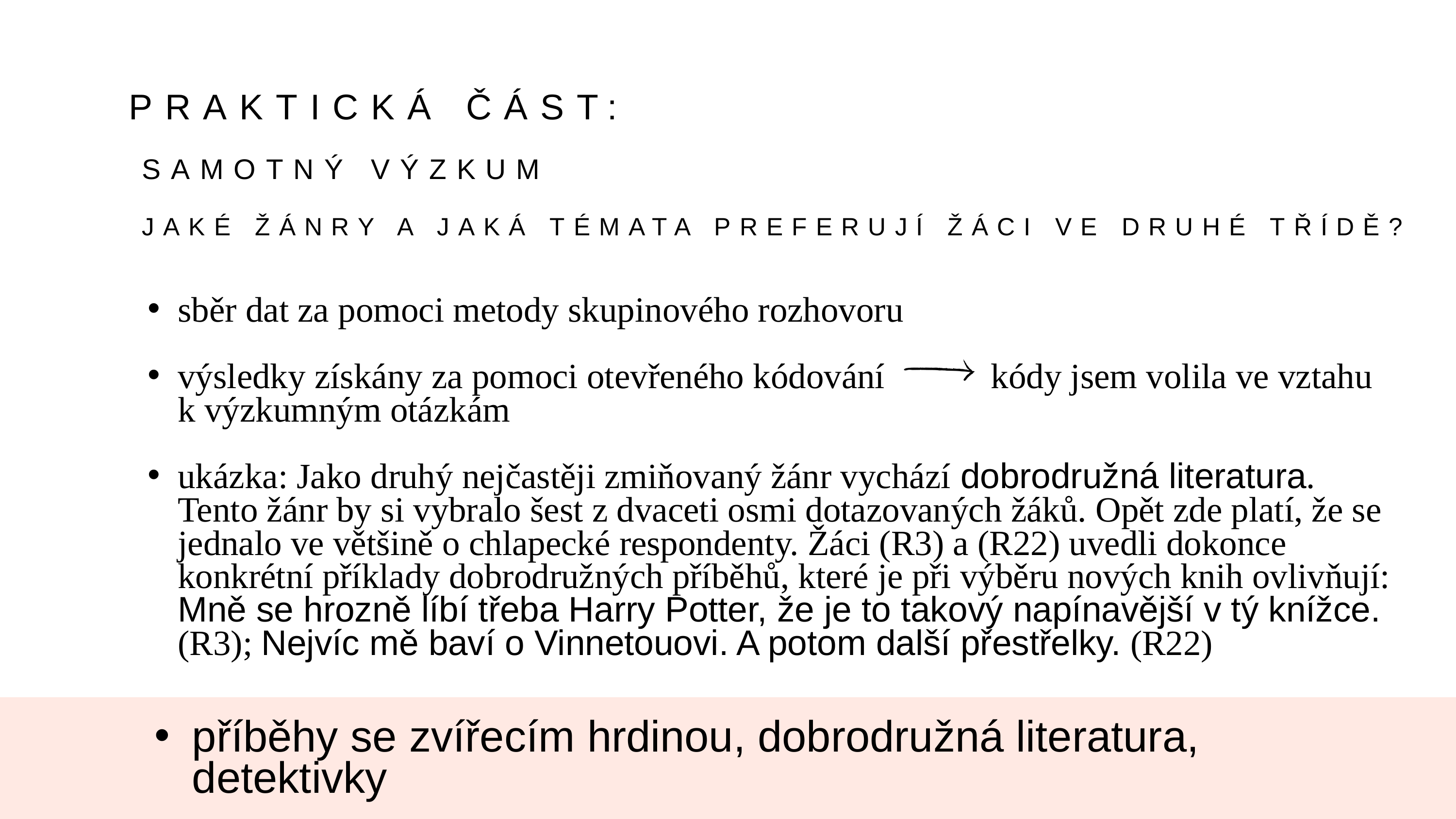

PRAKTICKÁ ČÁST:
SAMOTNÝ VÝZKUM
JAKÉ ŽÁNRY A JAKÁ TÉMATA PREFERUJÍ ŽÁCI VE DRUHÉ TŘÍDĚ?
sběr dat za pomoci metody skupinového rozhovoru

výsledky získány za pomoci otevřeného kódování            kódy jsem volila ve vztahu k výzkumným otázkám

ukázka: Jako druhý nejčastěji zmiňovaný žánr vychází dobrodružná literatura. Tento žánr by si vybralo šest z dvaceti osmi dotazovaných žáků. Opět zde platí, že se jednalo ve většině o chlapecké respondenty. Žáci (R3) a (R22) uvedli dokonce konkrétní příklady dobrodružných příběhů, které je při výběru nových knih ovlivňují: Mně se hrozně líbí třeba Harry Potter, že je to takový napínavější v tý knížce. (R3); Nejvíc mě baví o Vinnetouovi. A potom další přestřelky. (R22)

příběhy se zvířecím hrdinou, dobrodružná literatura, detektivky